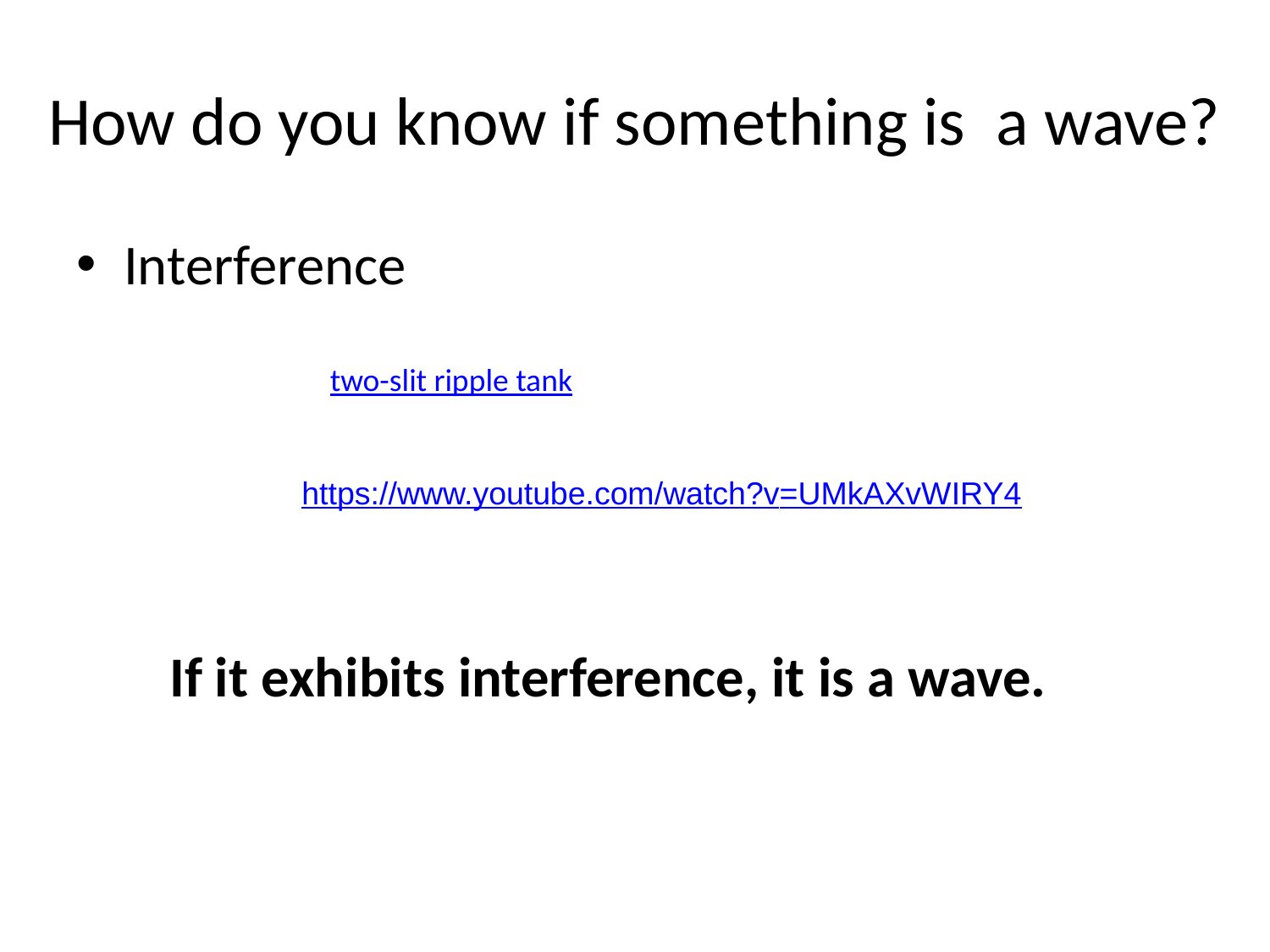

# How do you know if something is  a wave?
Interference
two-slit ripple tank
https://www.youtube.com/watch?v=UMkAXvWIRY4
If it exhibits interference, it is a wave.